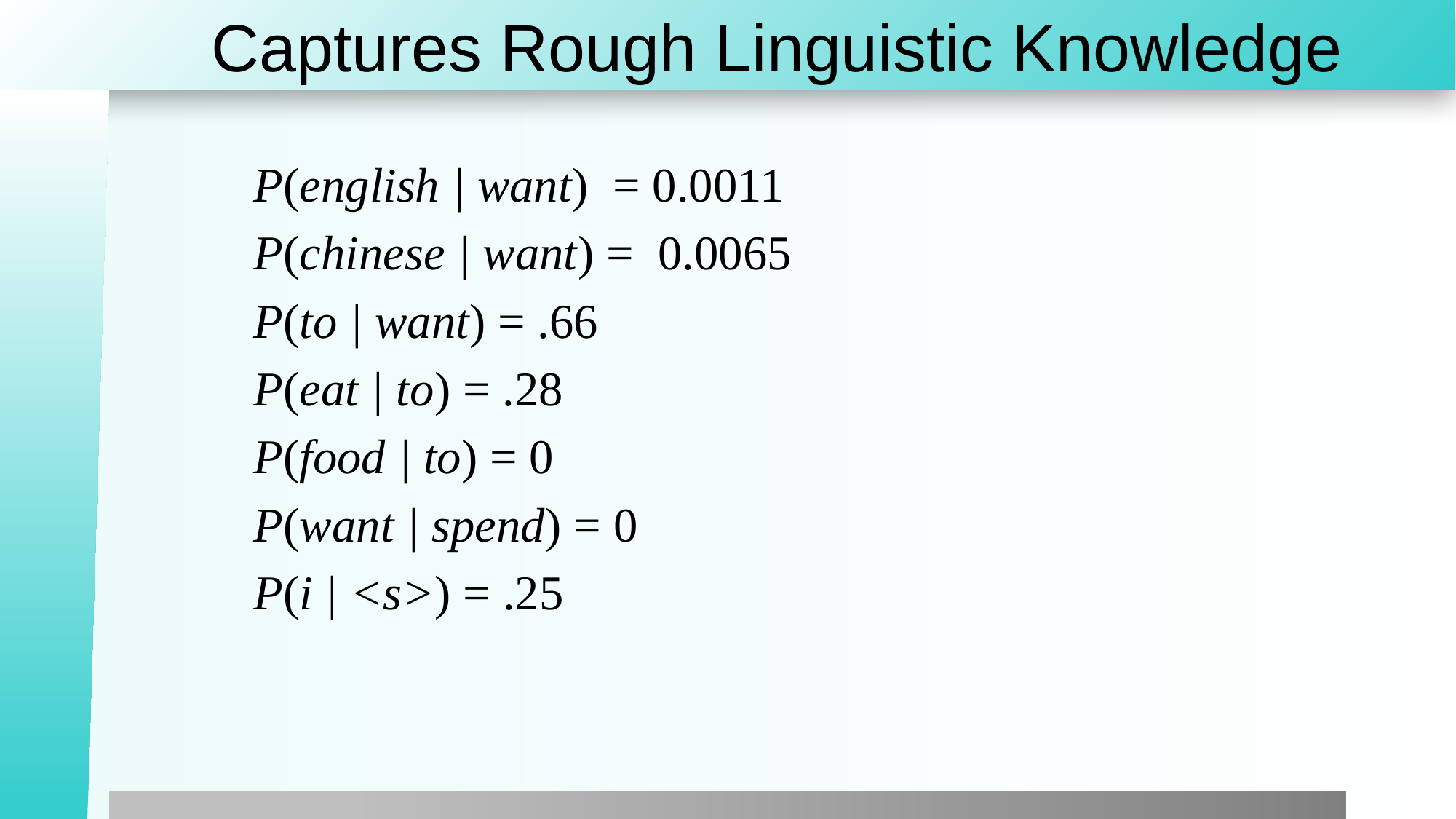

# Captures Rough Linguistic Knowledge
P(english | want)  = 0.0011
P(chinese | want) =  0.0065
P(to | want) = .66
P(eat | to) = .28
P(food | to) = 0
P(want | spend) = 0
P(i | <s>) = .25